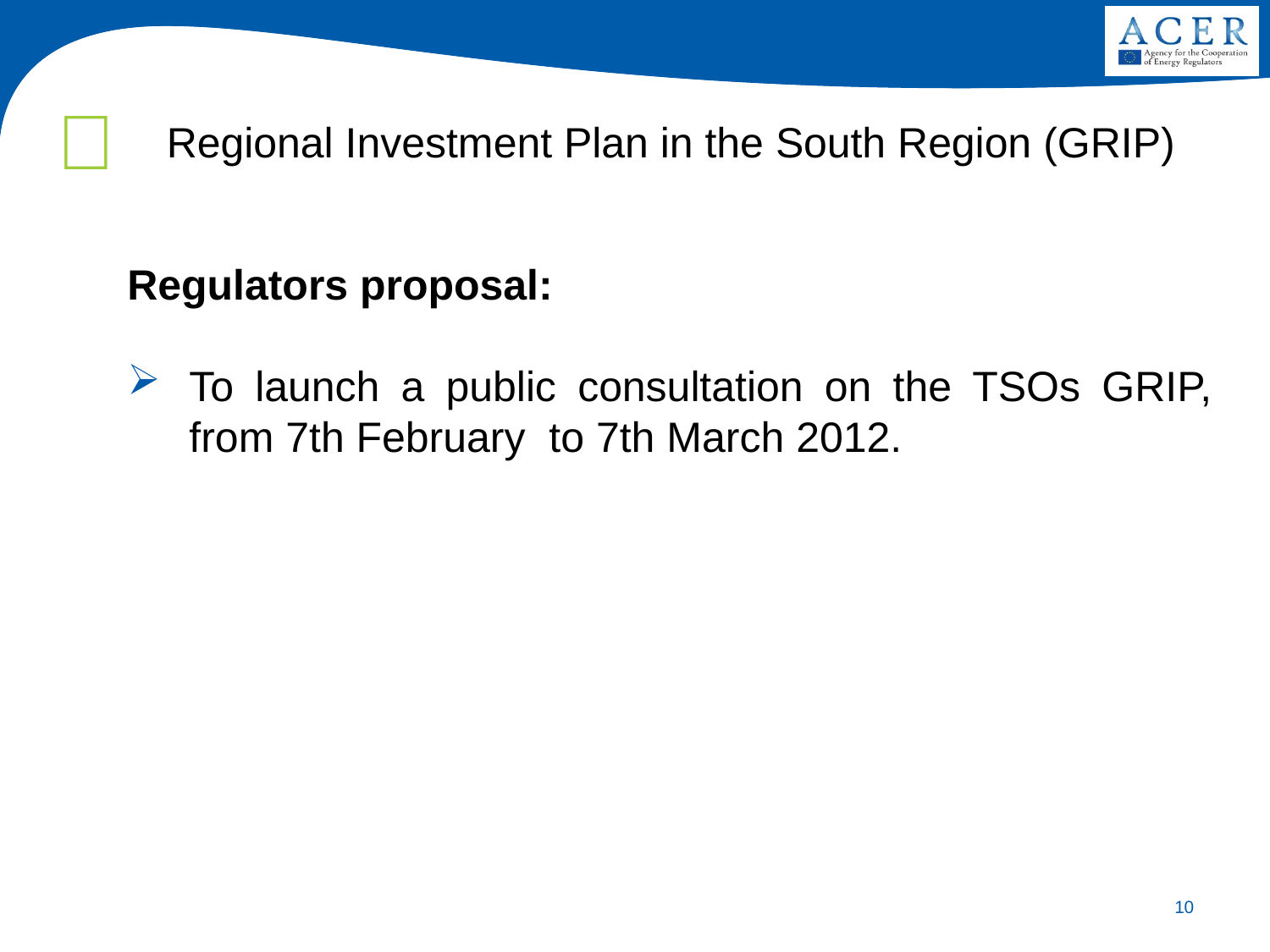

Regional Investment Plan in the South Region (GRIP)
Regulators proposal:

To launch a public consultation on the TSOs GRIP, from 7th February  to 7th March 2012.